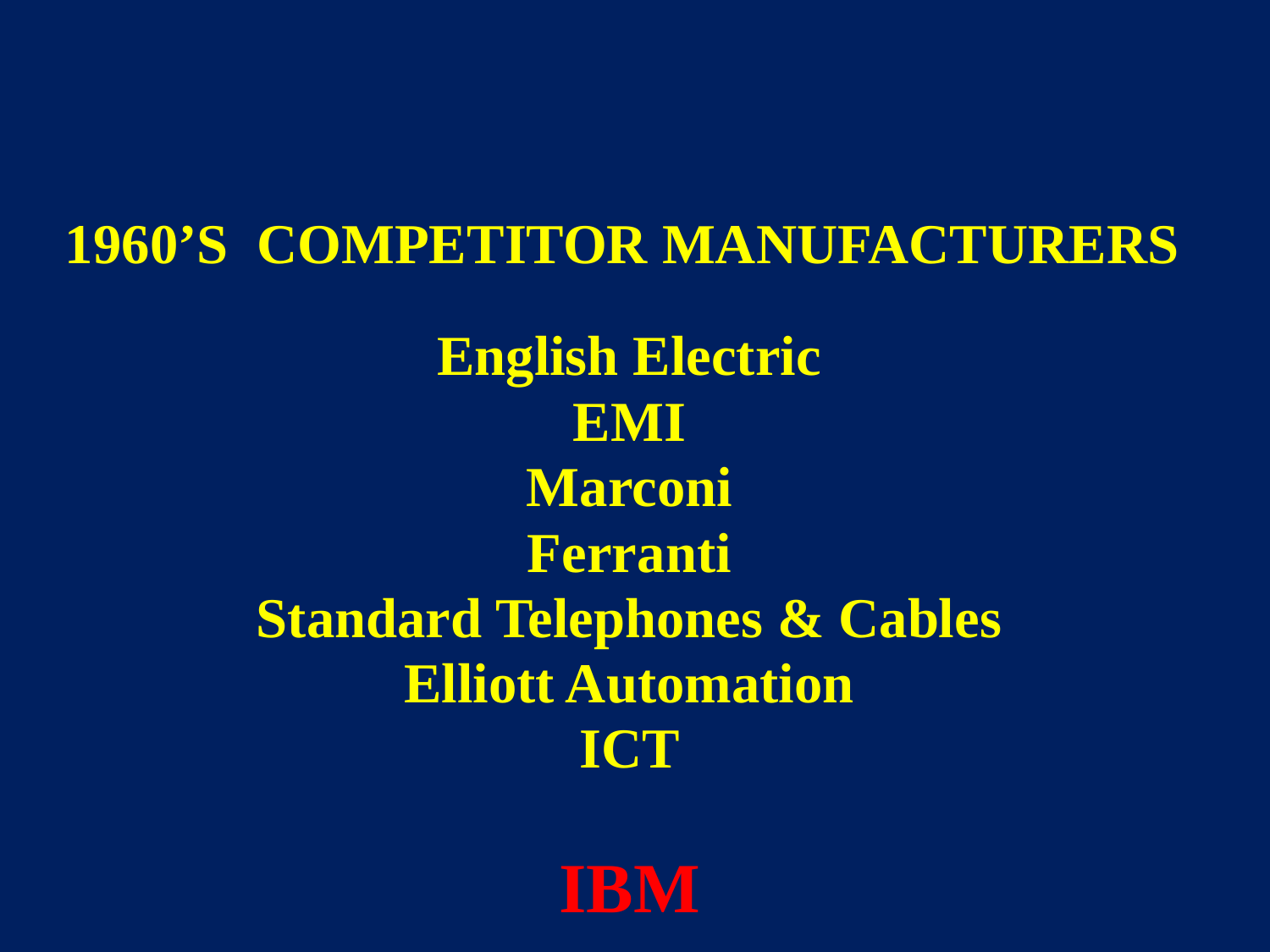

# 1960’S  COMPETITOR MANUFACTURERS
English Electric
EMI
Marconi
Ferranti
Standard Telephones & Cables
Elliott Automation
ICT

IBM